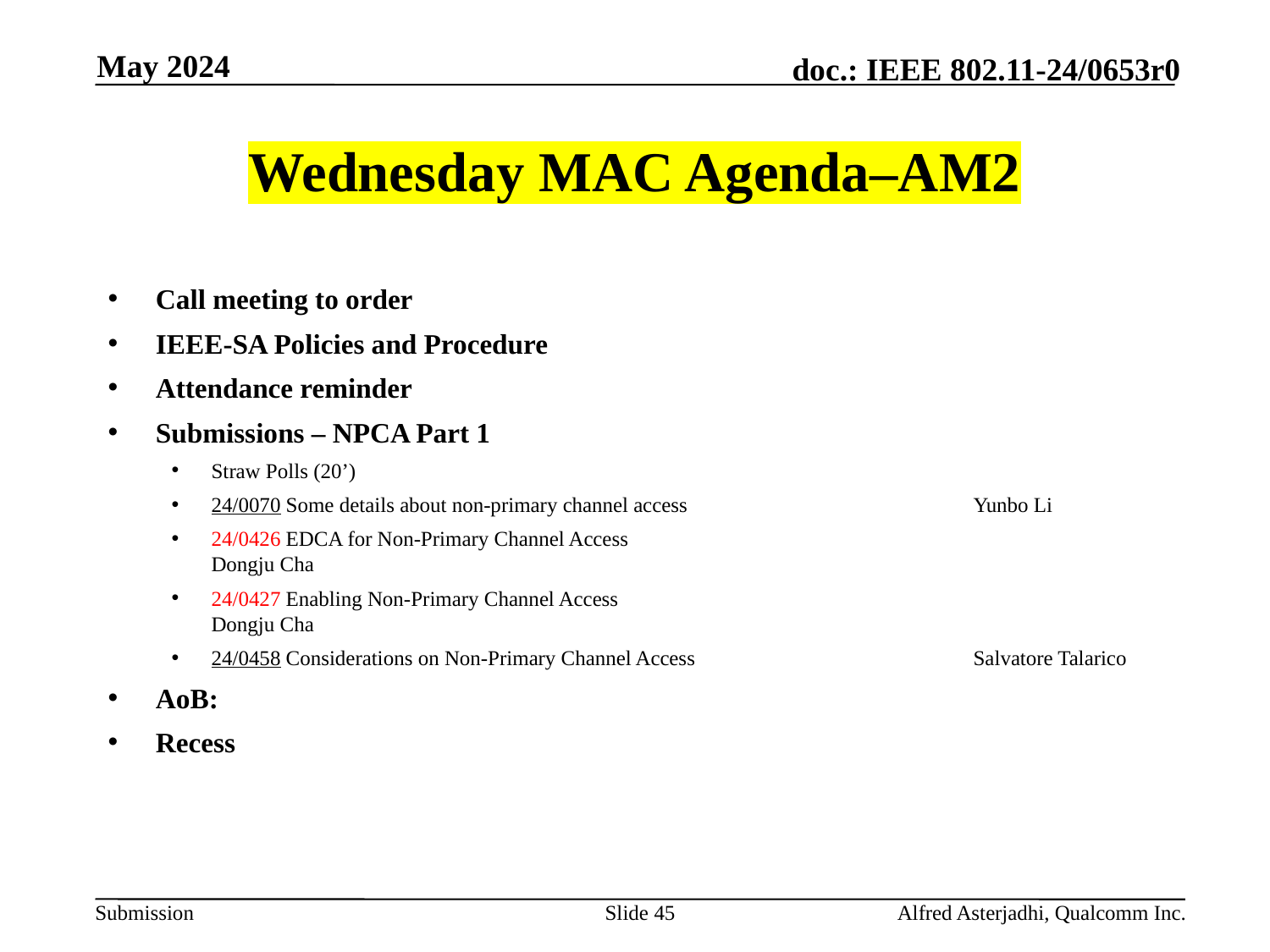

May 2024
# Wednesday MAC Agenda–AM2
Call meeting to order
IEEE-SA Policies and Procedure
Attendance reminder
Submissions – NPCA Part 1
Straw Polls (20’)
24/0070 Some details about non-primary channel access			Yunbo Li
24/0426 EDCA for Non-Primary Channel Access				Dongju Cha
24/0427 Enabling Non-Primary Channel Access				Dongju Cha
24/0458 Considerations on Non-Primary Channel Access			Salvatore Talarico
AoB:
Recess
Slide 45
Alfred Asterjadhi, Qualcomm Inc.